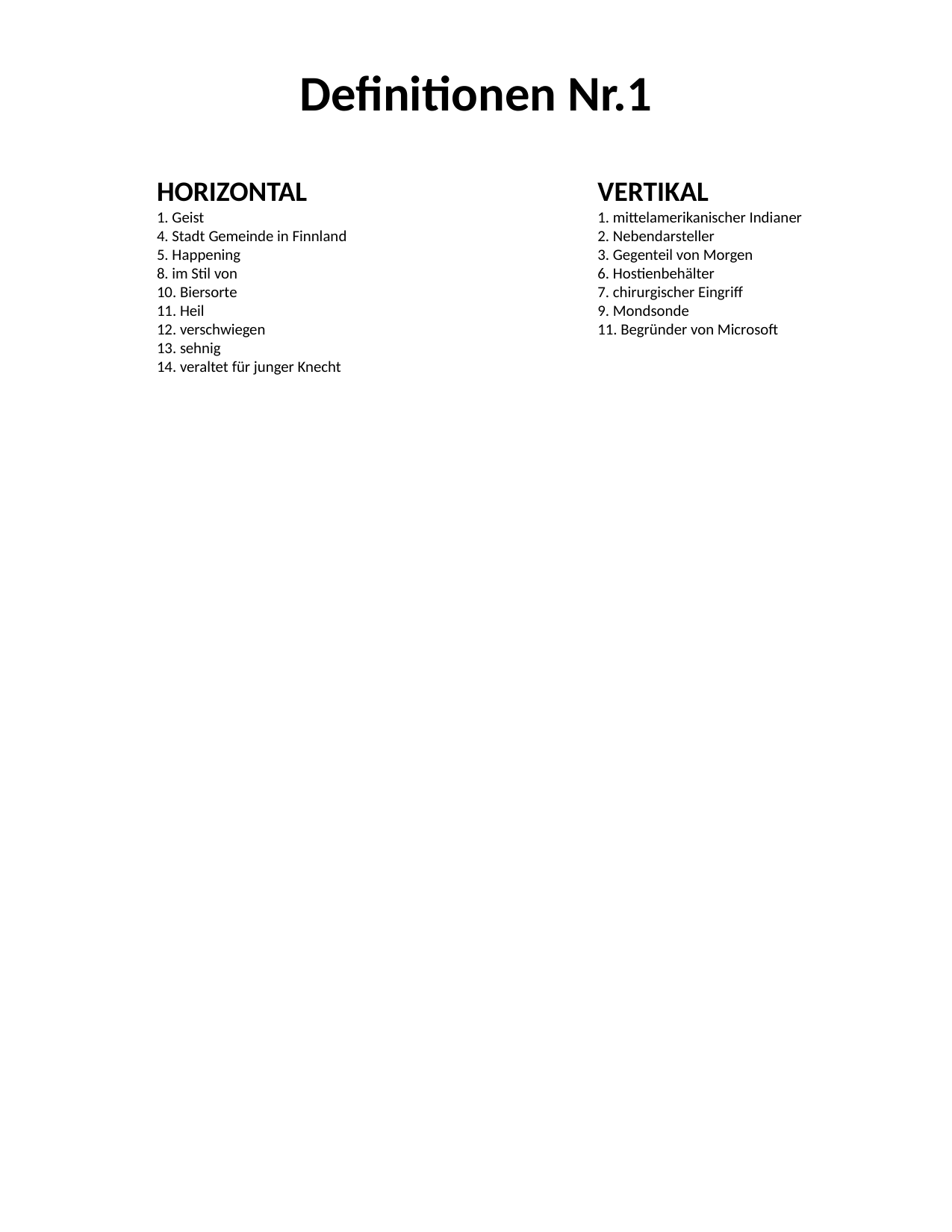

#
Definitionen Nr.1
HORIZONTAL
1. Geist
4. Stadt Gemeinde in Finnland
5. Happening
8. im Stil von
10. Biersorte
11. Heil
12. verschwiegen
13. sehnig
14. veraltet für junger Knecht
VERTIKAL
1. mittelamerikanischer Indianer
2. Nebendarsteller
3. Gegenteil von Morgen
6. Hostienbehälter
7. chirurgischer Eingriff
9. Mondsonde
11. Begründer von Microsoft